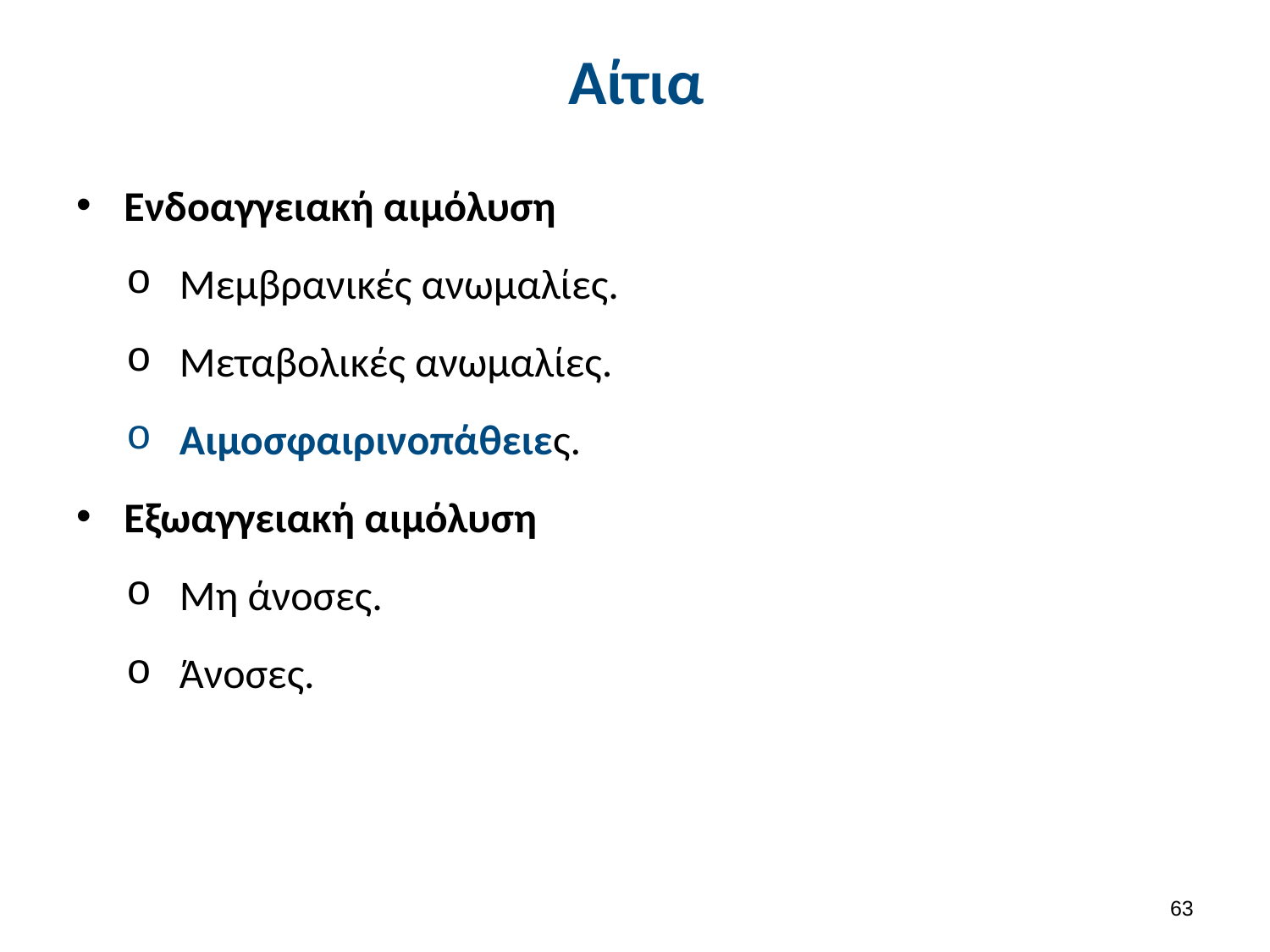

# Αίτια
Ενδοαγγειακή αιμόλυση
Μεμβρανικές ανωμαλίες.
Μεταβολικές ανωμαλίες.
Αιμοσφαιρινοπάθειες.
Εξωαγγειακή αιμόλυση
Μη άνοσες.
Άνοσες.
63